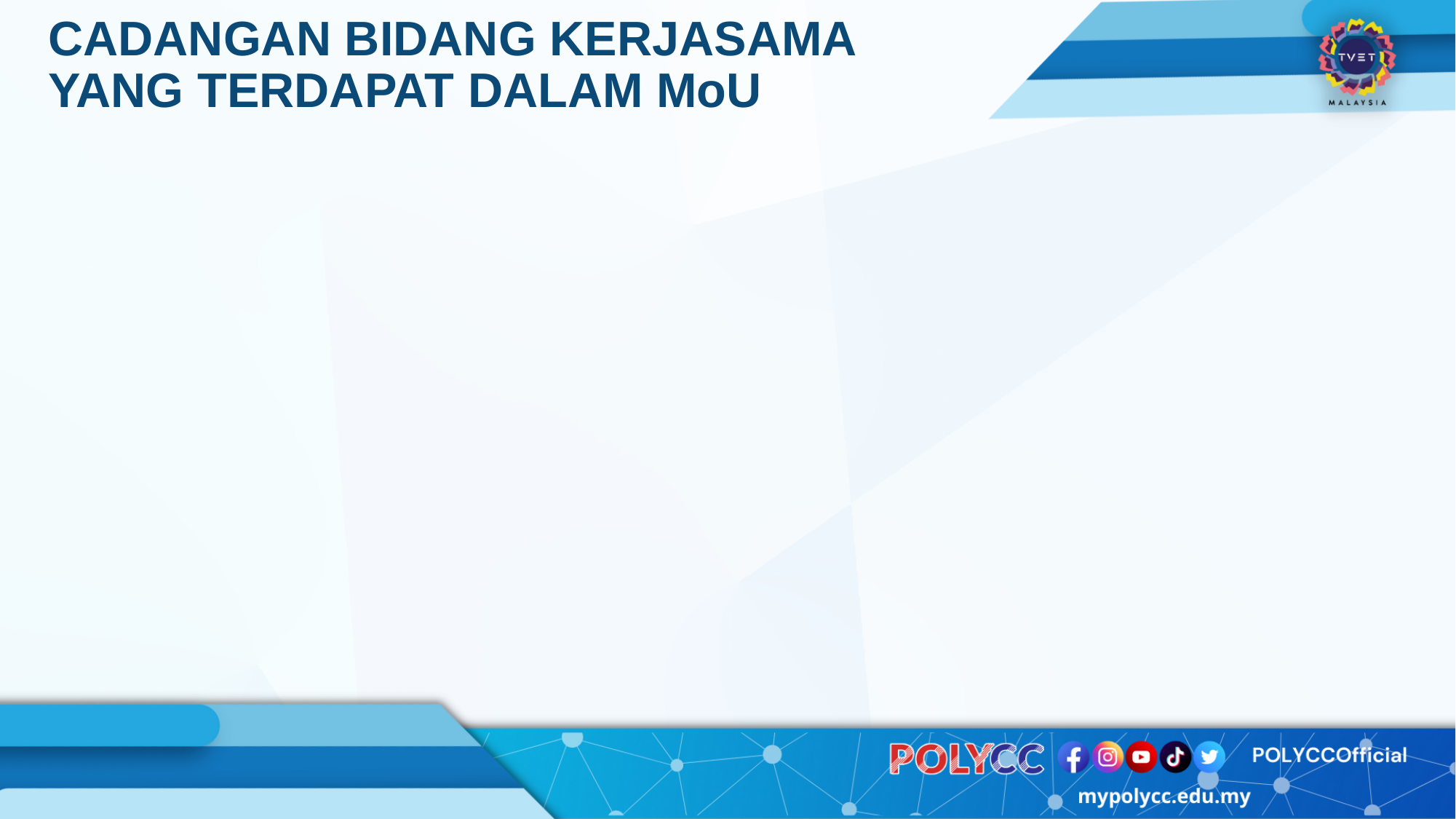

# CADANGAN BIDANG KERJASAMA YANG TERDAPAT DALAM MoU